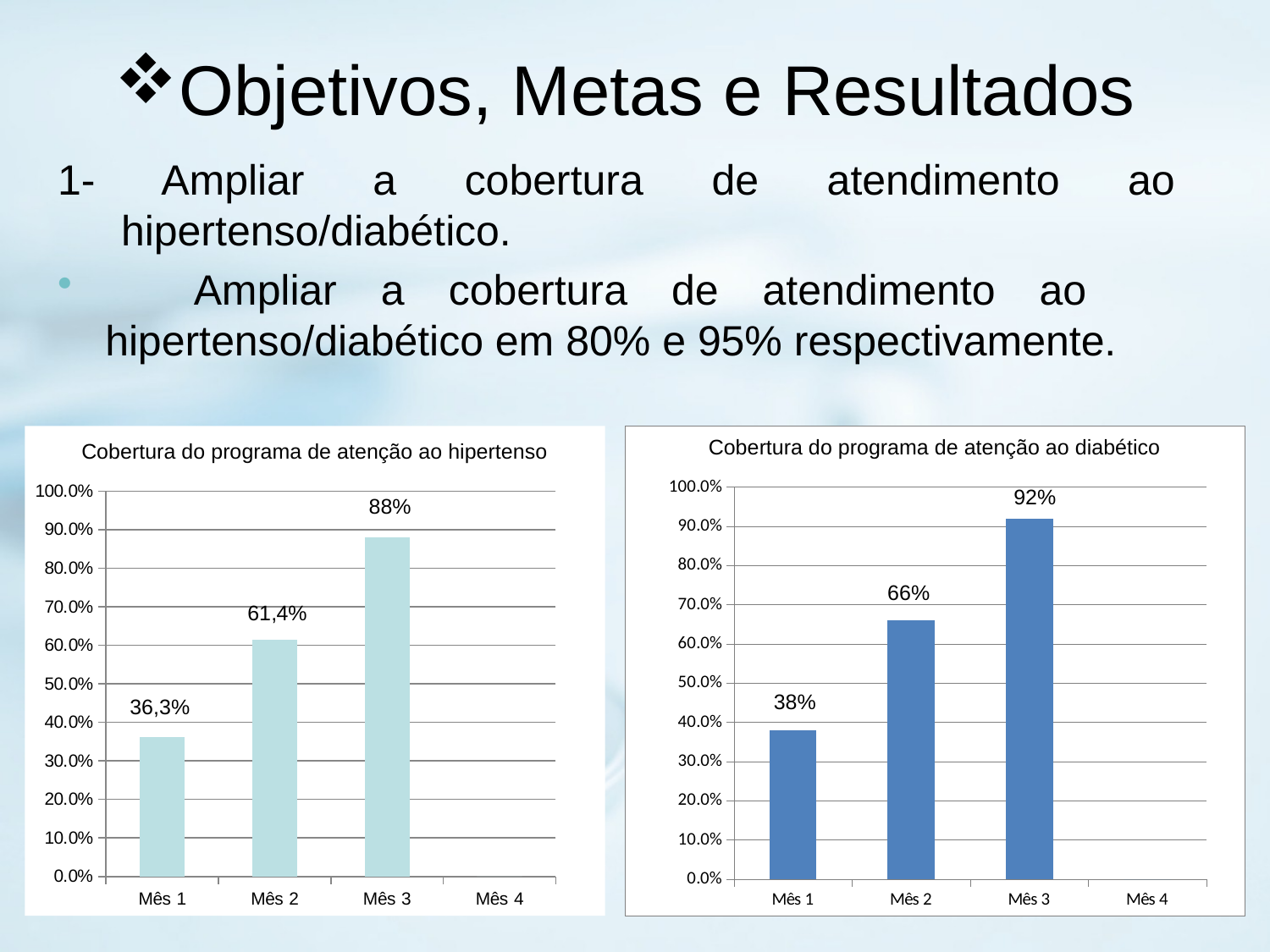

# Objetivos, Metas e Resultados
1- Ampliar a cobertura de atendimento ao hipertenso/diabético.
  Ampliar a cobertura de atendimento ao   hipertenso/diabético em 80% e 95% respectivamente.

Cobertura do programa de atenção ao diabético
Cobertura do programa de atenção ao hipertenso

### Chart

| Category | Cobertura do programa de atenção ao  hipertenso na unidade de saúde |
|---|---|
| Mês 1 | 0.3625498007968128 |
| Mês 2 | 0.6135458167330811 |
| Mês 3 | 0.8804780876494048 |
| Mês 4 | 0.0 |

### Chart

| Category | Cobertura do programa de atenção ao  diabético na unidade de saúde |
|---|---|
| Mês 1 | 0.3800000000000033 |
| Mês 2 | 0.6600000000000079 |
| Mês 3 | 0.92 |
| Mês 4 | 0.0 |
92%
88%
38%
36,3%